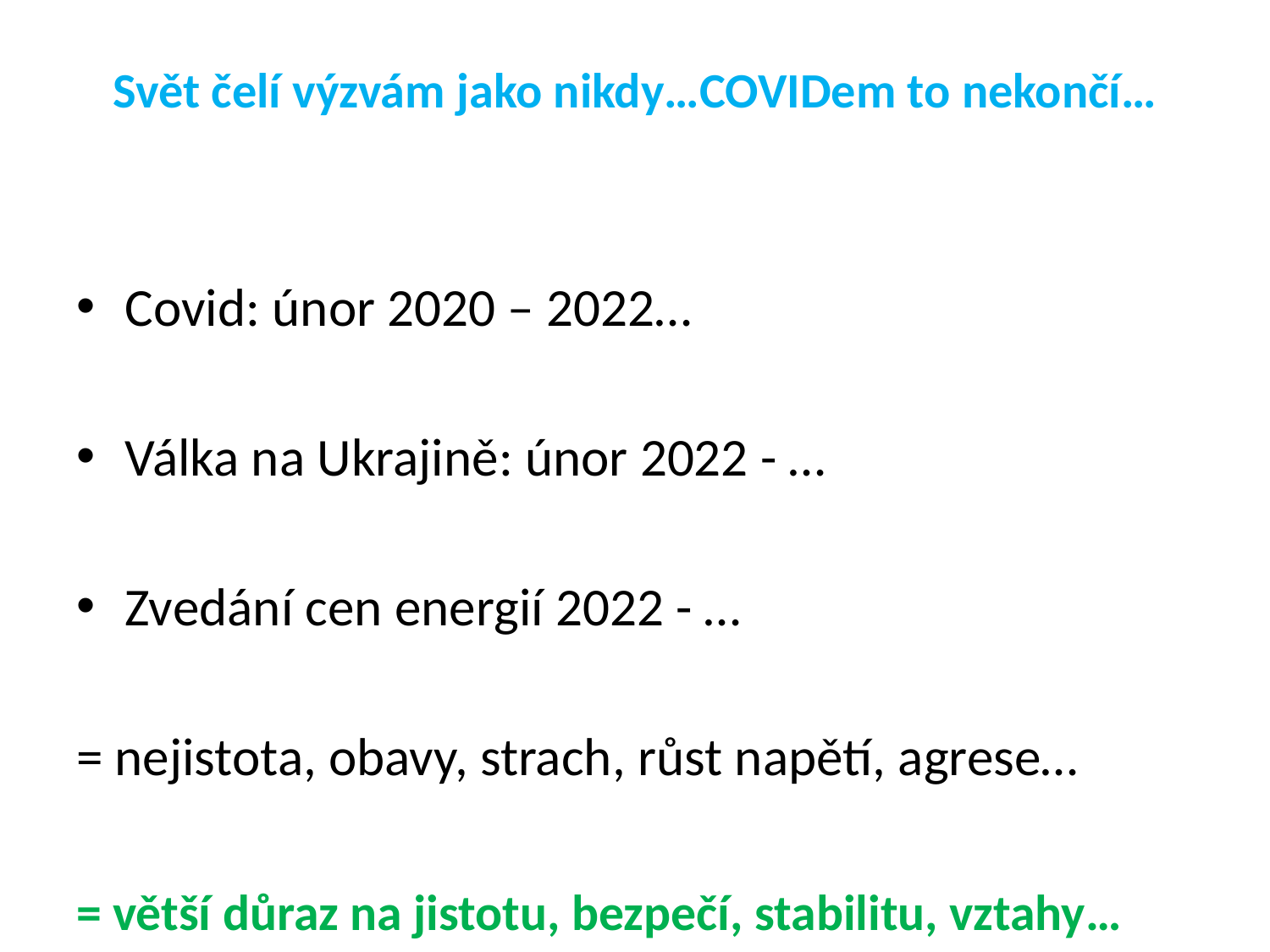

# Svět čelí výzvám jako nikdy…COVIDem to nekončí…

Covid: únor 2020 – 2022…

Válka na Ukrajině: únor 2022 - …

Zvedání cen energií 2022 - …

= nejistota, obavy, strach, růst napětí, agrese…

= větší důraz na jistotu, bezpečí, stabilitu, vztahy…